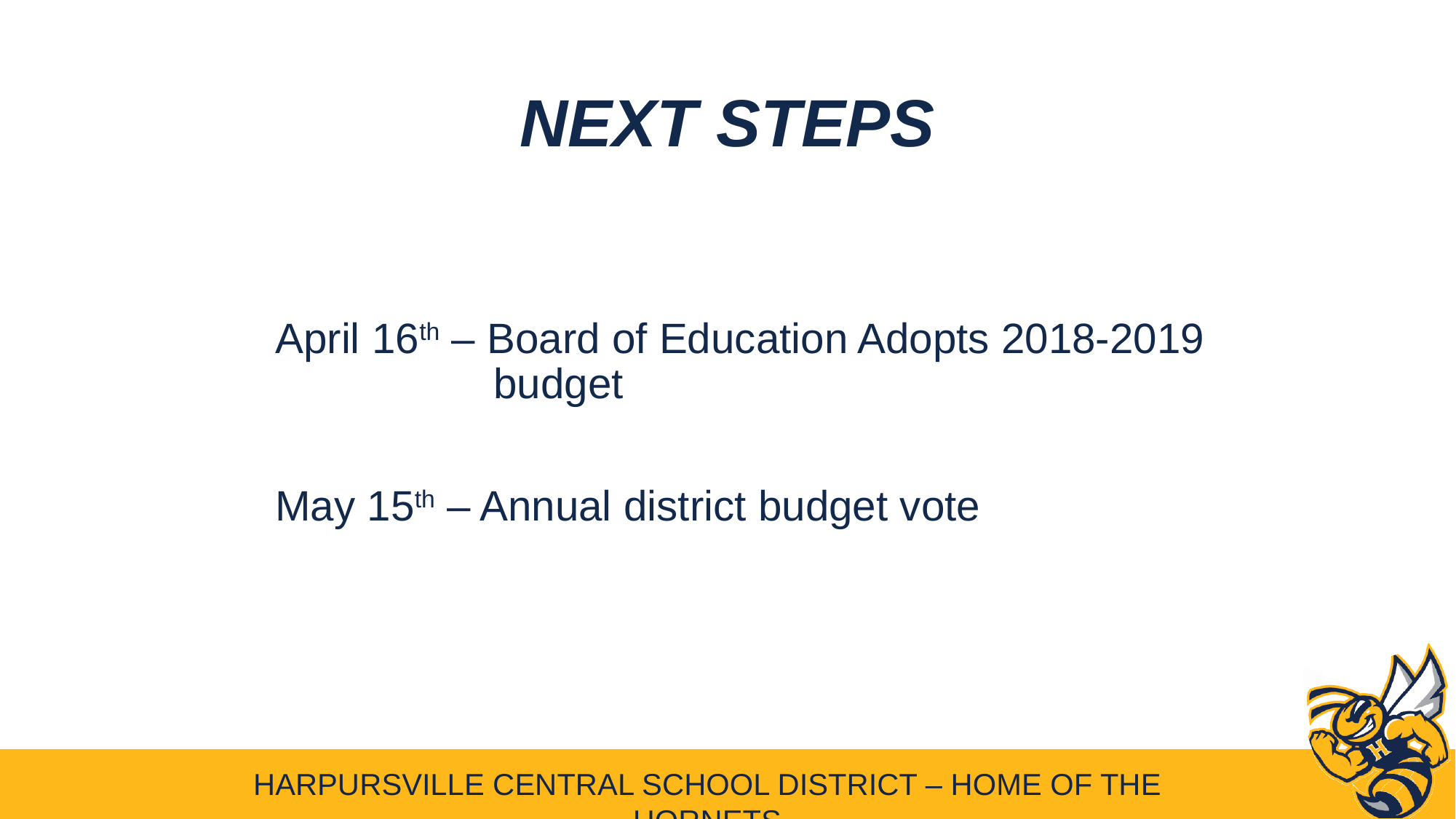

# Next steps

April 16th – Board of Education Adopts 2018-2019 budget

May 15th – Annual district budget vote